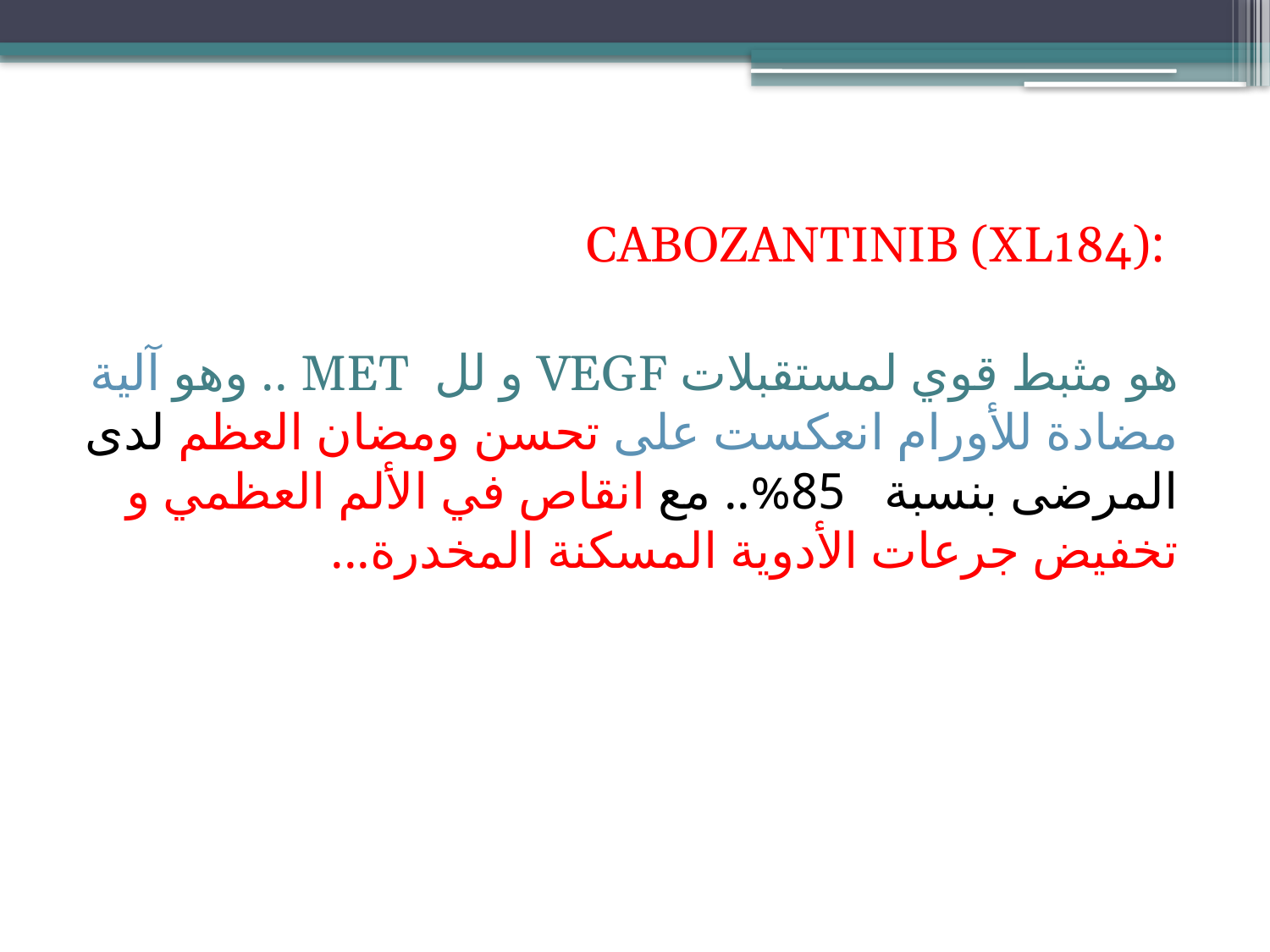

:CABOZANTINIB (XL184)

هو مثبط قوي لمستقبلات VEGF و لل  MET .. وهو آلية مضادة للأورام انعكست على تحسن ومضان العظم لدى المرضى بنسبة   85%.. مع انقاص في الألم العظمي و تخفيض جرعات الأدوية المسكنة المخدرة...